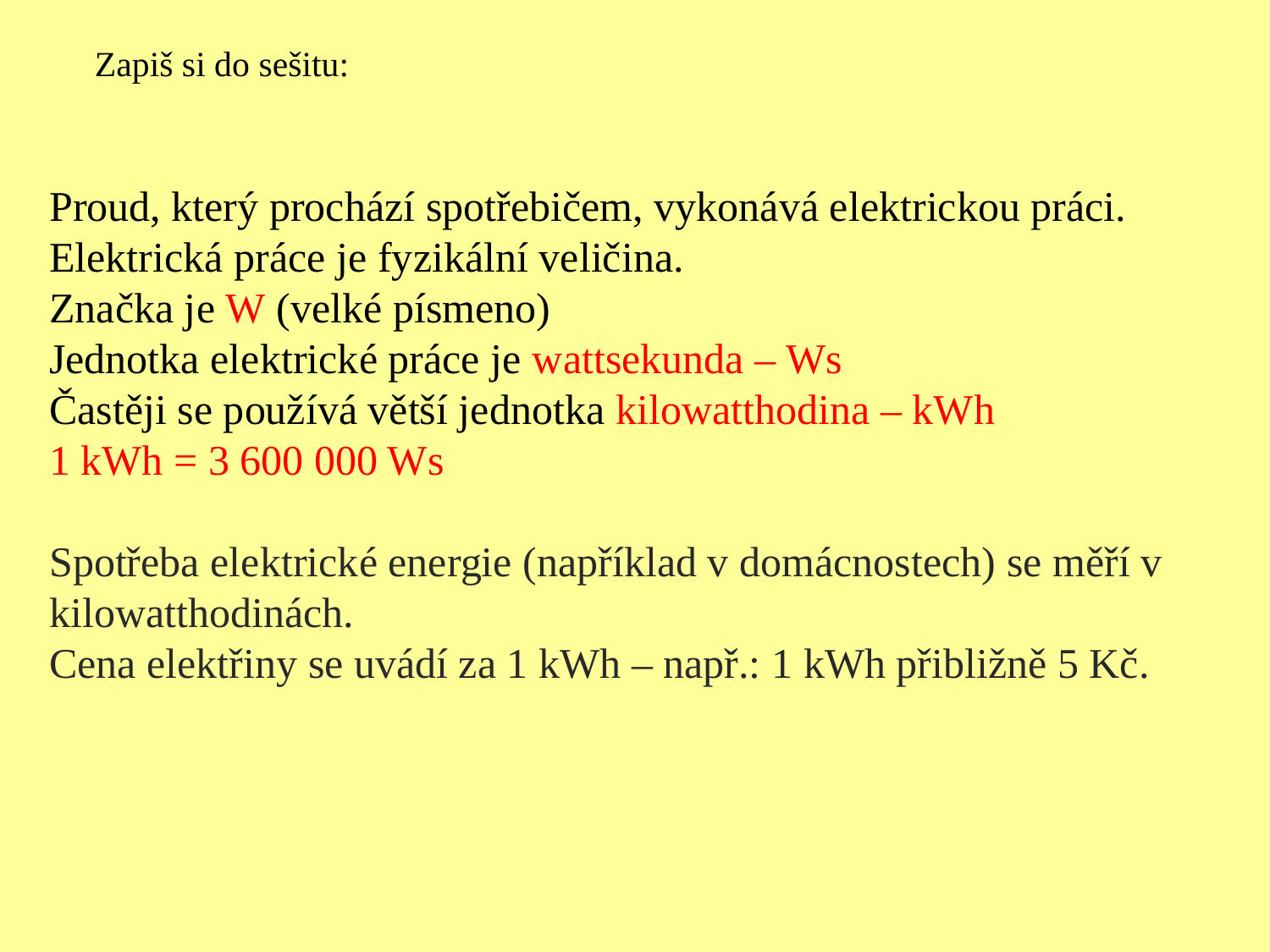

Zapiš si do sešitu:
Proud, který prochází spotřebičem, vykonává elektrickou práci.
Elektrická práce je fyzikální veličina.
Značka je W (velké písmeno)
Jednotka elektrické práce je wattsekunda – Ws
Častěji se používá větší jednotka kilowatthodina – kWh
1 kWh = 3 600 000 Ws

Spotřeba elektrické energie (například v domácnostech) se měří v kilowatthodinách.
Cena elektřiny se uvádí za 1 kWh – např.: 1 kWh přibližně 5 Kč.